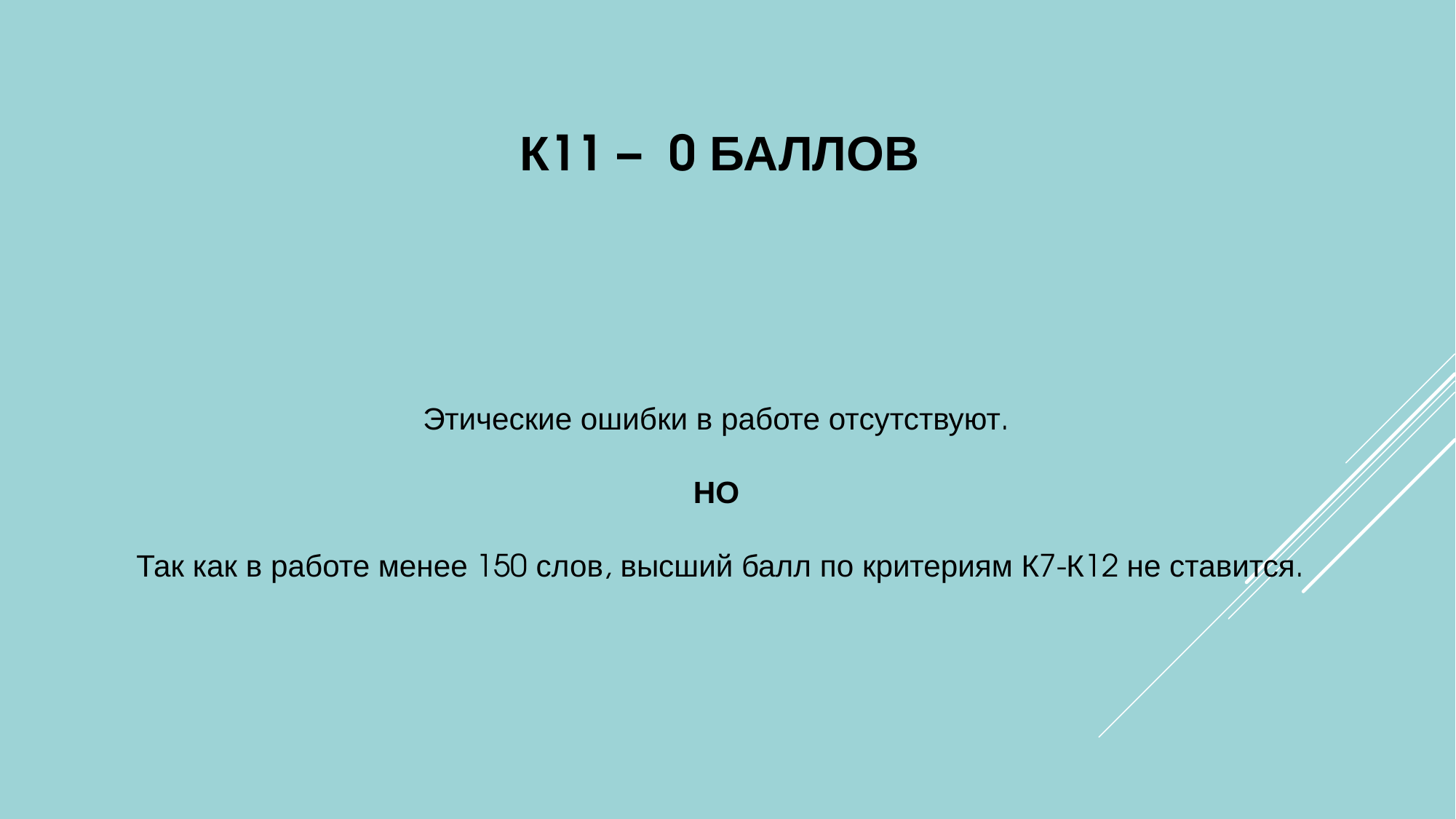

# К11 –  0 баллов

Этические ошибки в работе отсутствуют.

НО

 Так как в работе менее 150 слов, высший балл по критериям К7-К12 не ставится.